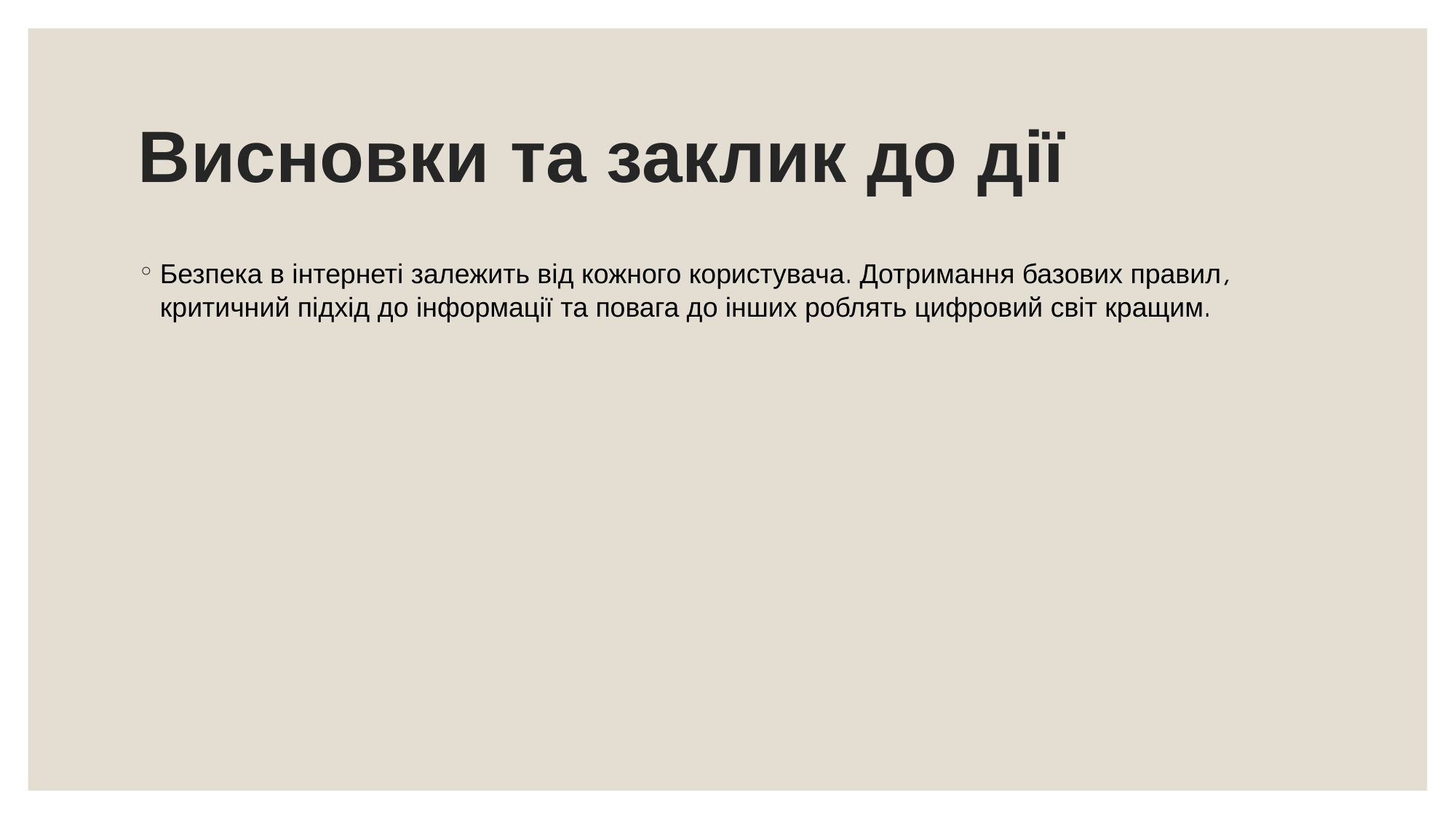

# Висновки та заклик до дії
Безпека в інтернеті залежить від кожного користувача. Дотримання базових правил, критичний підхід до інформації та повага до інших роблять цифровий світ кращим.